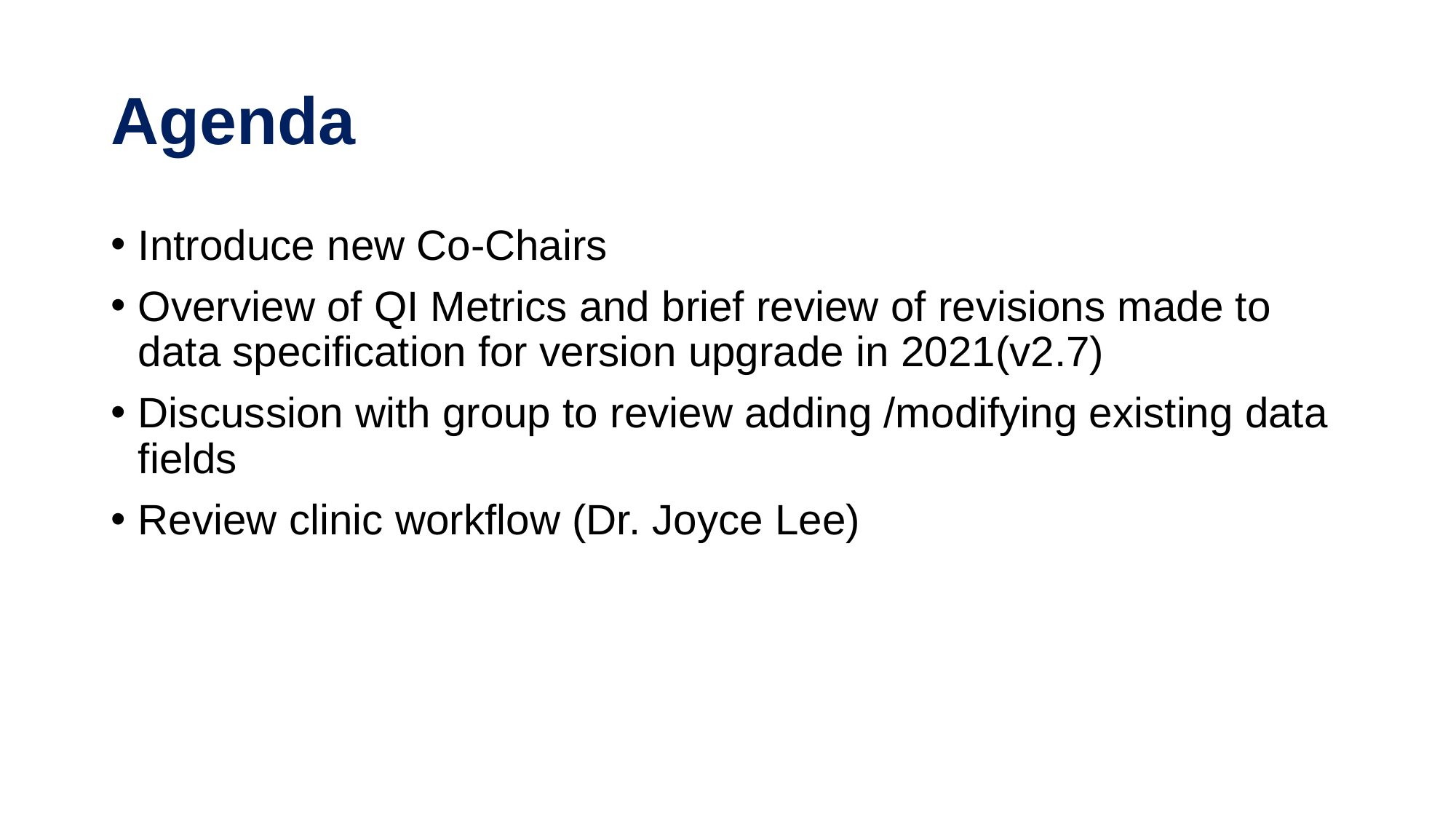

# Agenda
Introduce new Co-Chairs
Overview of QI Metrics and brief review of revisions made to data specification for version upgrade in 2021(v2.7)
Discussion with group to review adding /modifying existing data fields
Review clinic workflow (Dr. Joyce Lee)